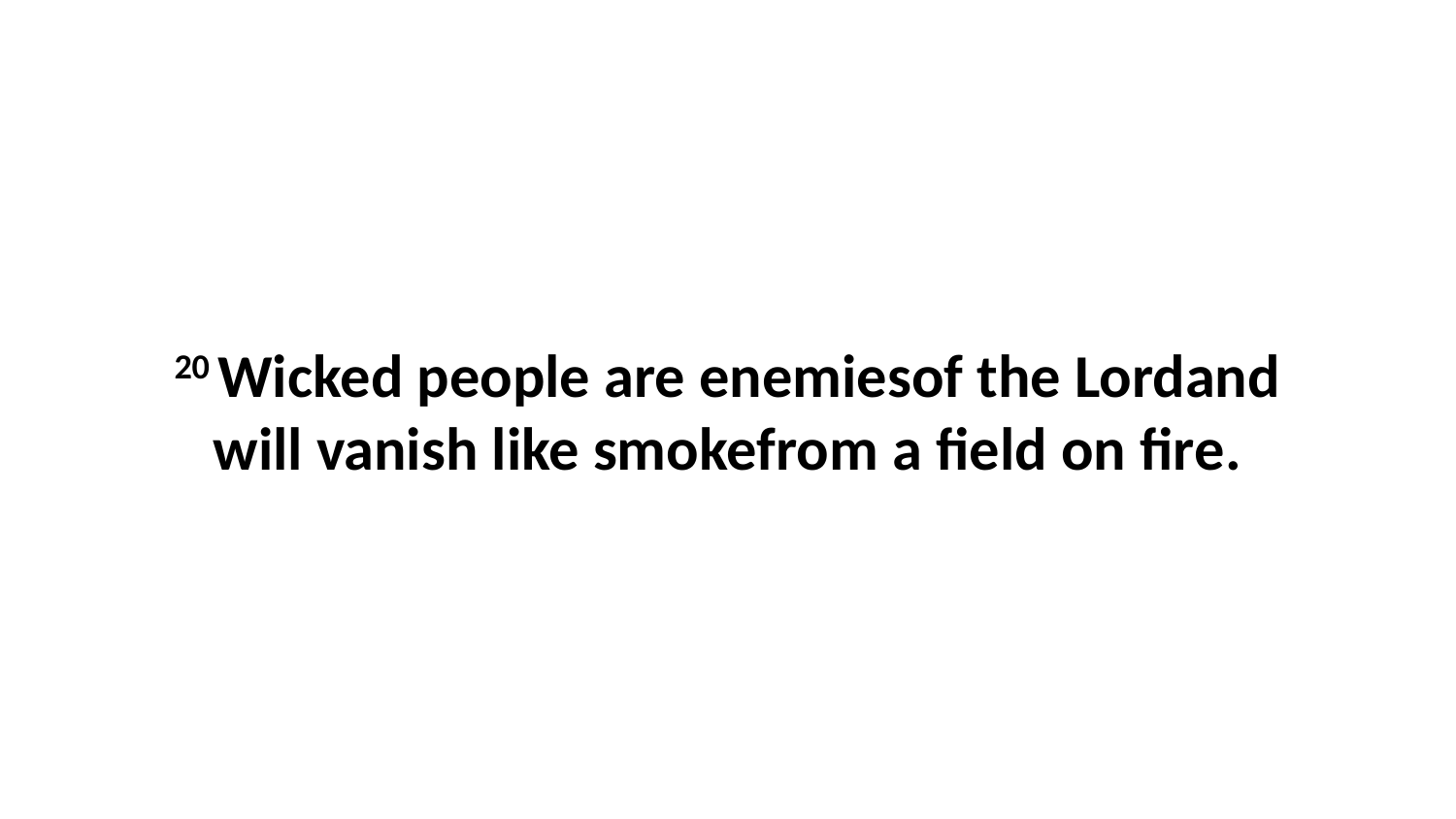

20 Wicked people are enemiesof the Lordand will vanish like smokefrom a field on fire.